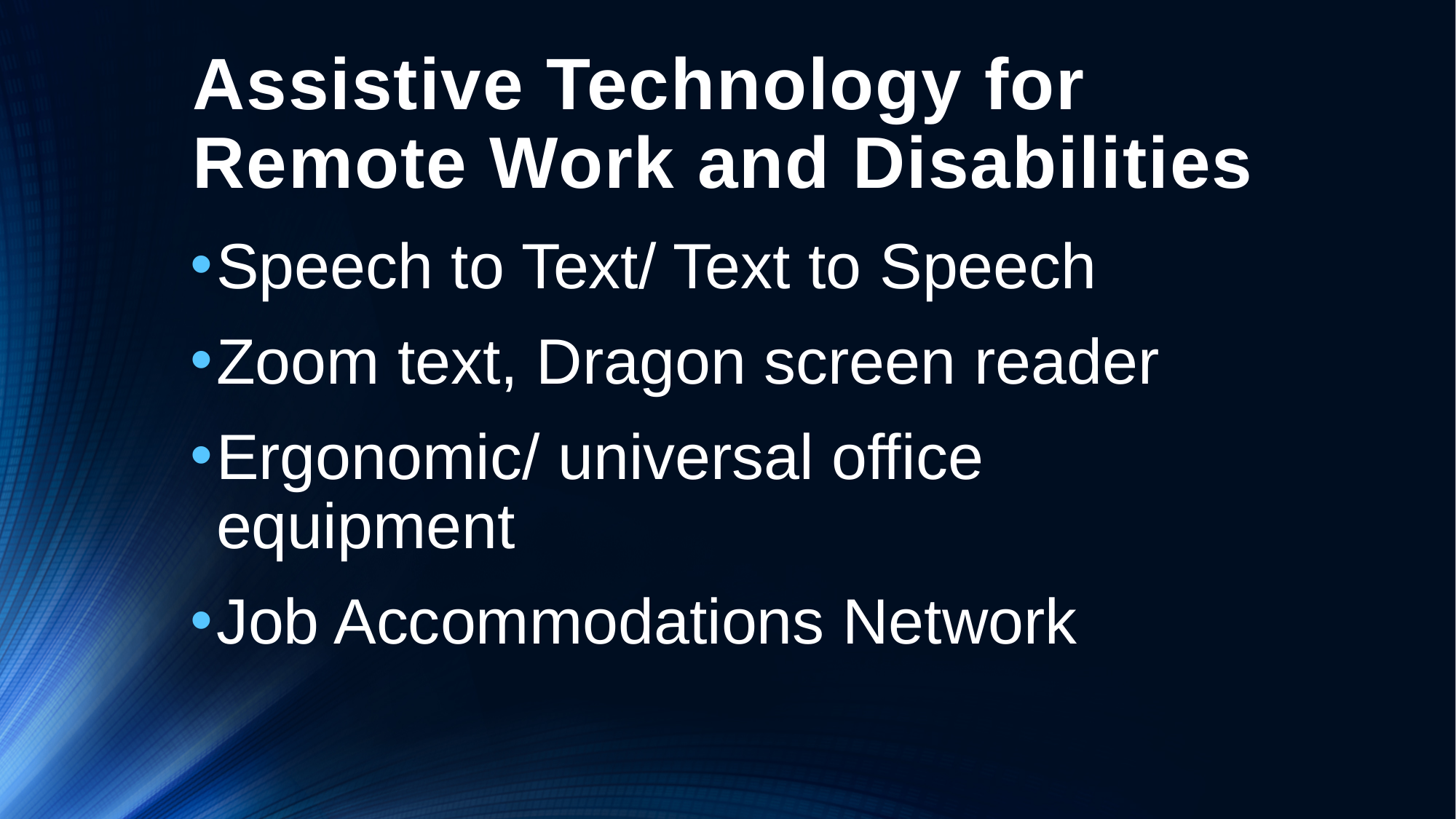

# Assistive Technology for Remote Work and Disabilities
Speech to Text/ Text to Speech
Zoom text, Dragon screen reader
Ergonomic/ universal office equipment
Job Accommodations Network